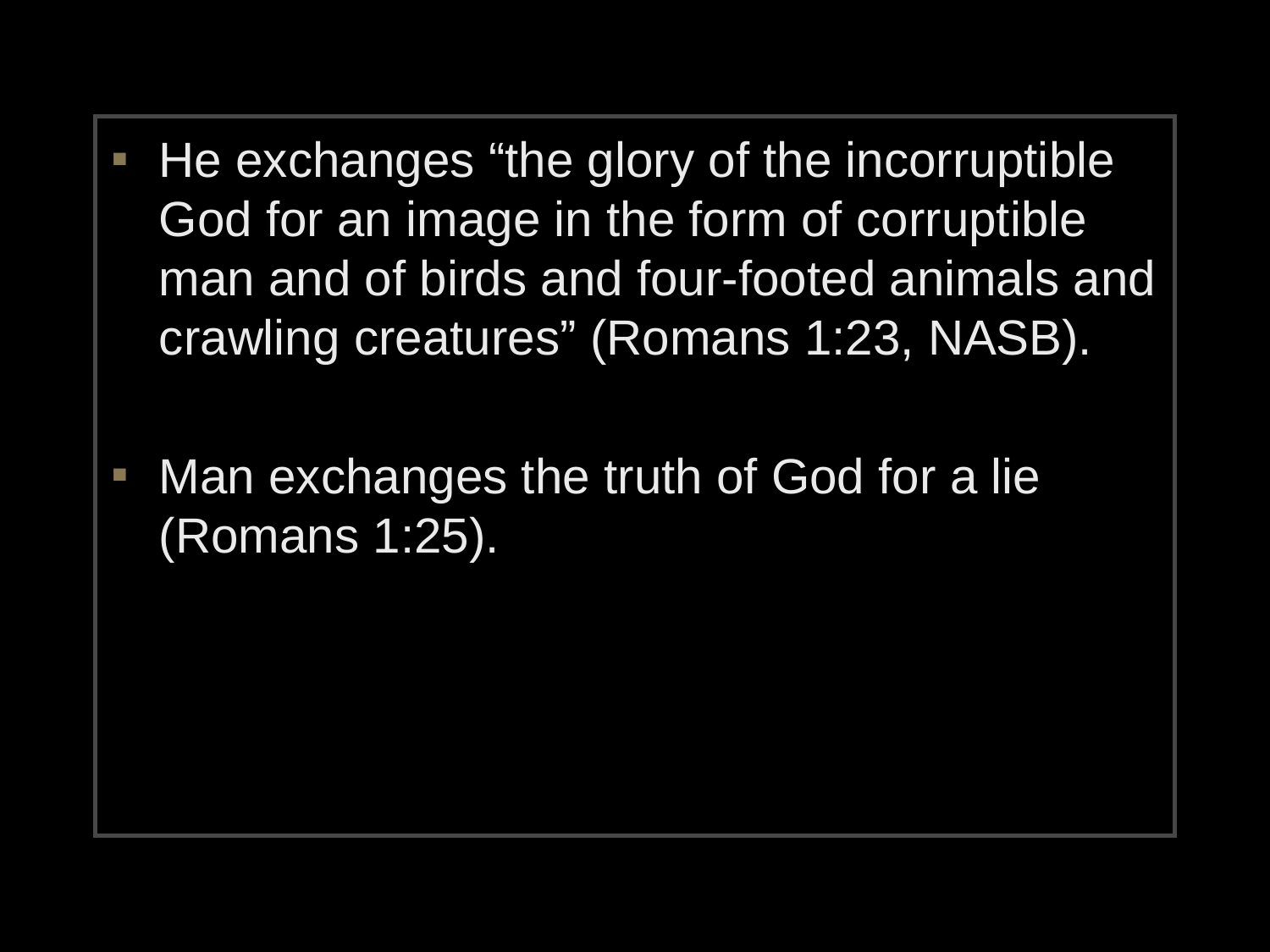

He exchanges “the glory of the incorruptible God for an image in the form of corruptible man and of birds and four-footed animals and crawling creatures” (Romans 1:23, NASB).

Man exchanges the truth of God for a lie (Romans 1:25).